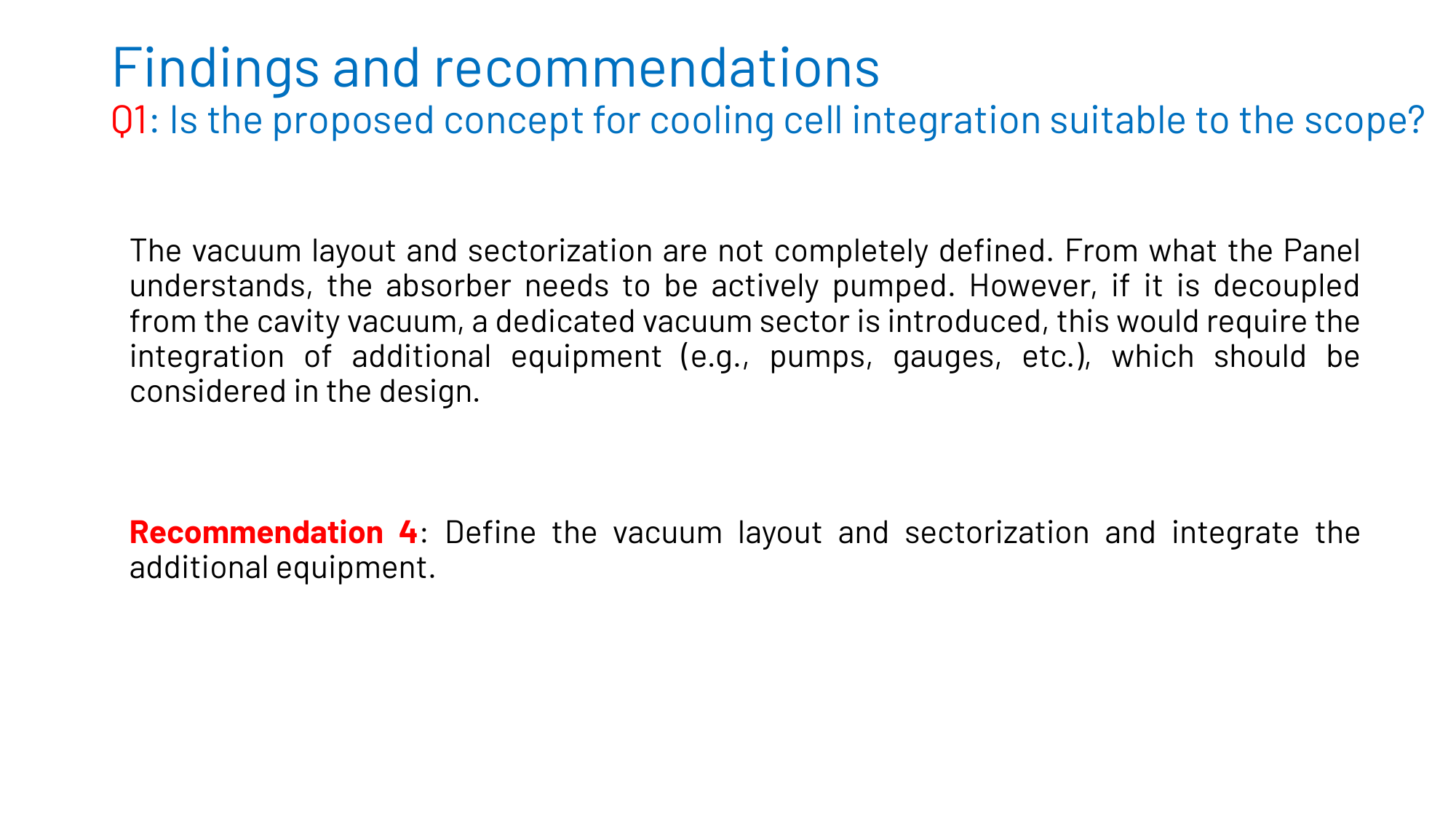

# Findings and recommendations Q1: Is the proposed concept for cooling cell integration suitable to the scope?

The vacuum layout and sectorization are not completely defined. From what the Panel understands, the absorber needs to be actively pumped. However, if it is decoupled from the cavity vacuum, a dedicated vacuum sector is introduced, this would require the integration of additional equipment (e.g., pumps, gauges, etc.), which should be considered in the design.

Recommendation 4: Define the vacuum layout and sectorization and integrate the additional equipment.